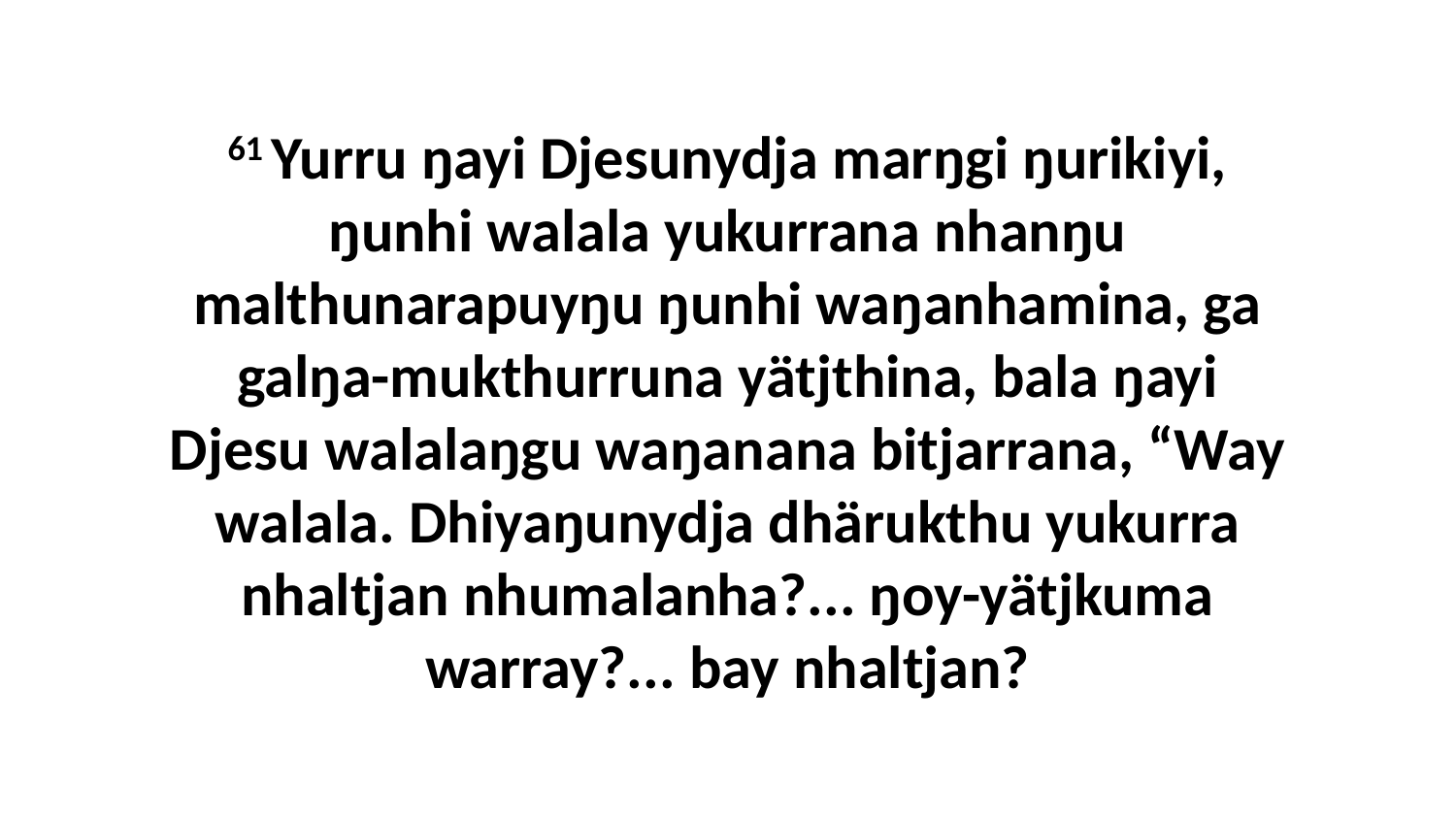

61 Yurru ŋayi Djesunydja marŋgi ŋurikiyi, ŋunhi walala yukurrana nhanŋu malthunarapuyŋu ŋunhi waŋanhamina, ga galŋa-mukthurruna yätjthina, bala ŋayi Djesu walalaŋgu waŋanana bitjarrana, “Way walala. Dhiyaŋunydja dhärukthu yukurra nhaltjan nhumalanha?... ŋoy-yätjkuma warray?... bay nhaltjan?